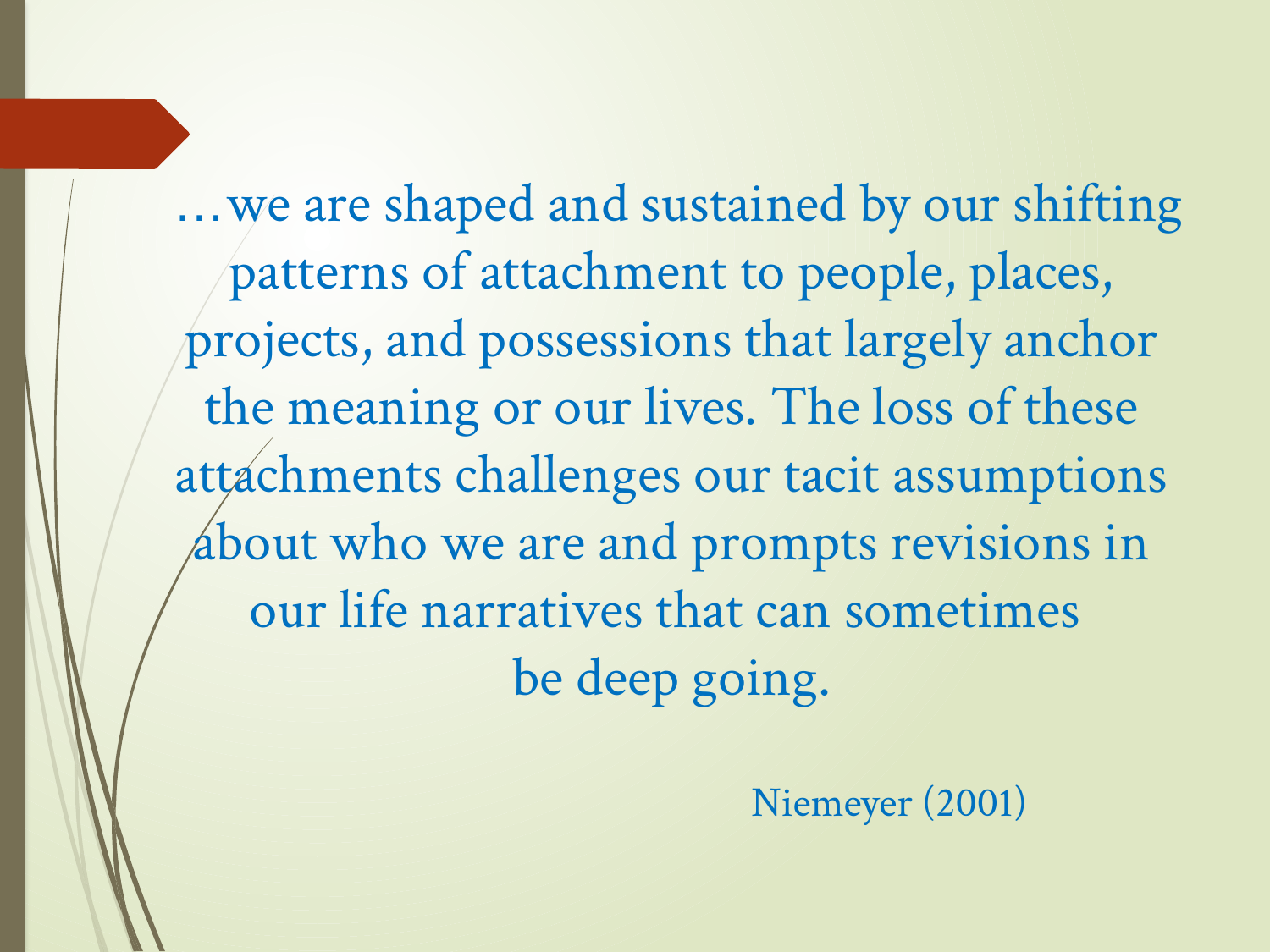

…we are shaped and sustained by our shifting patterns of attachment to people, places, projects, and possessions that largely anchor the meaning or our lives. The loss of these attachments challenges our tacit assumptions about who we are and prompts revisions in our life narratives that can sometimes
be deep going.

Niemeyer (2001)